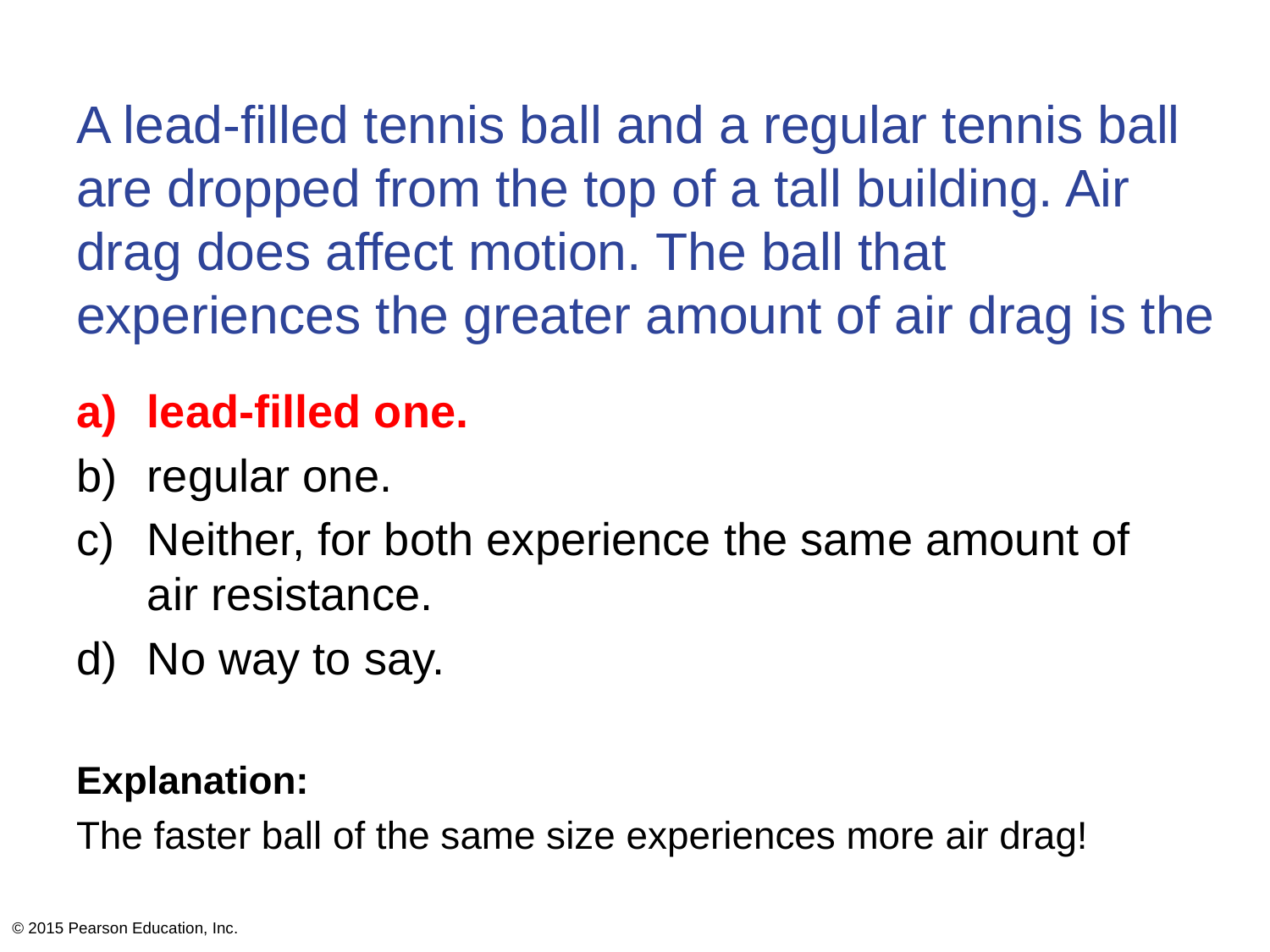

# A lead-filled tennis ball and a regular tennis ball are dropped from the top of a tall building. Air drag does affect motion. The ball that experiences the greater amount of air drag is the
lead-filled one.
regular one.
Neither, for both experience the same amount of air resistance.
No way to say.

Explanation:
The faster ball of the same size experiences more air drag!
© 2015 Pearson Education, Inc.